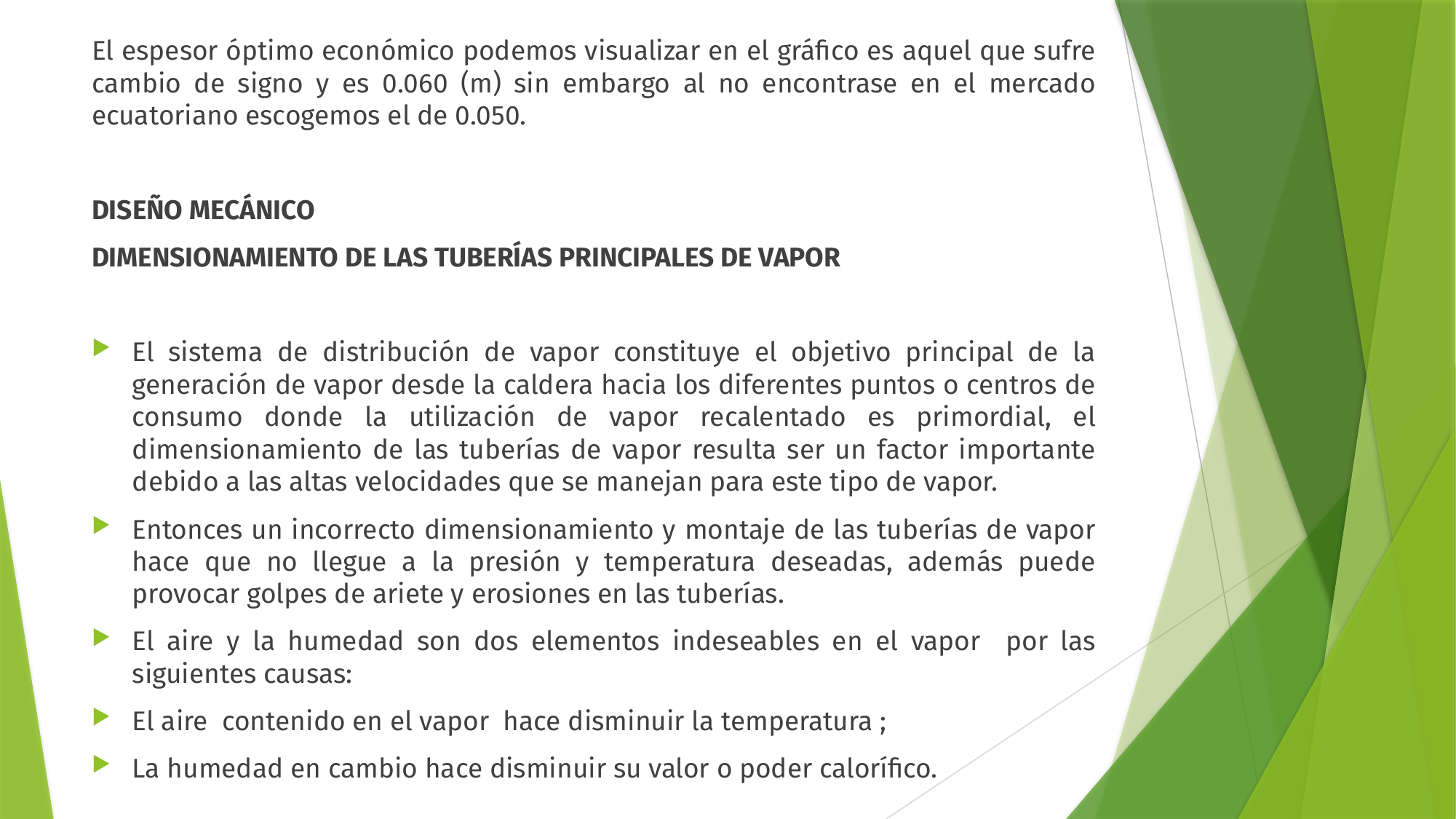

El espesor óptimo económico podemos visualizar en el gráfico es aquel que sufre cambio de signo y es 0.060 (m) sin embargo al no encontrase en el mercado ecuatoriano escogemos el de 0.050.

DISEÑO MECÁNICO
DIMENSIONAMIENTO DE LAS TUBERÍAS PRINCIPALES DE VAPOR

El sistema de distribución de vapor constituye el objetivo principal de la generación de vapor desde la caldera hacia los diferentes puntos o centros de consumo donde la utilización de vapor recalentado es primordial, el dimensionamiento de las tuberías de vapor resulta ser un factor importante debido a las altas velocidades que se manejan para este tipo de vapor.
Entonces un incorrecto dimensionamiento y montaje de las tuberías de vapor hace que no llegue a la presión y temperatura deseadas, además puede provocar golpes de ariete y erosiones en las tuberías.
El aire y la humedad son dos elementos indeseables en el vapor  por las siguientes causas:
El aire  contenido en el vapor  hace disminuir la temperatura ;
La humedad en cambio hace disminuir su valor o poder calorífico.